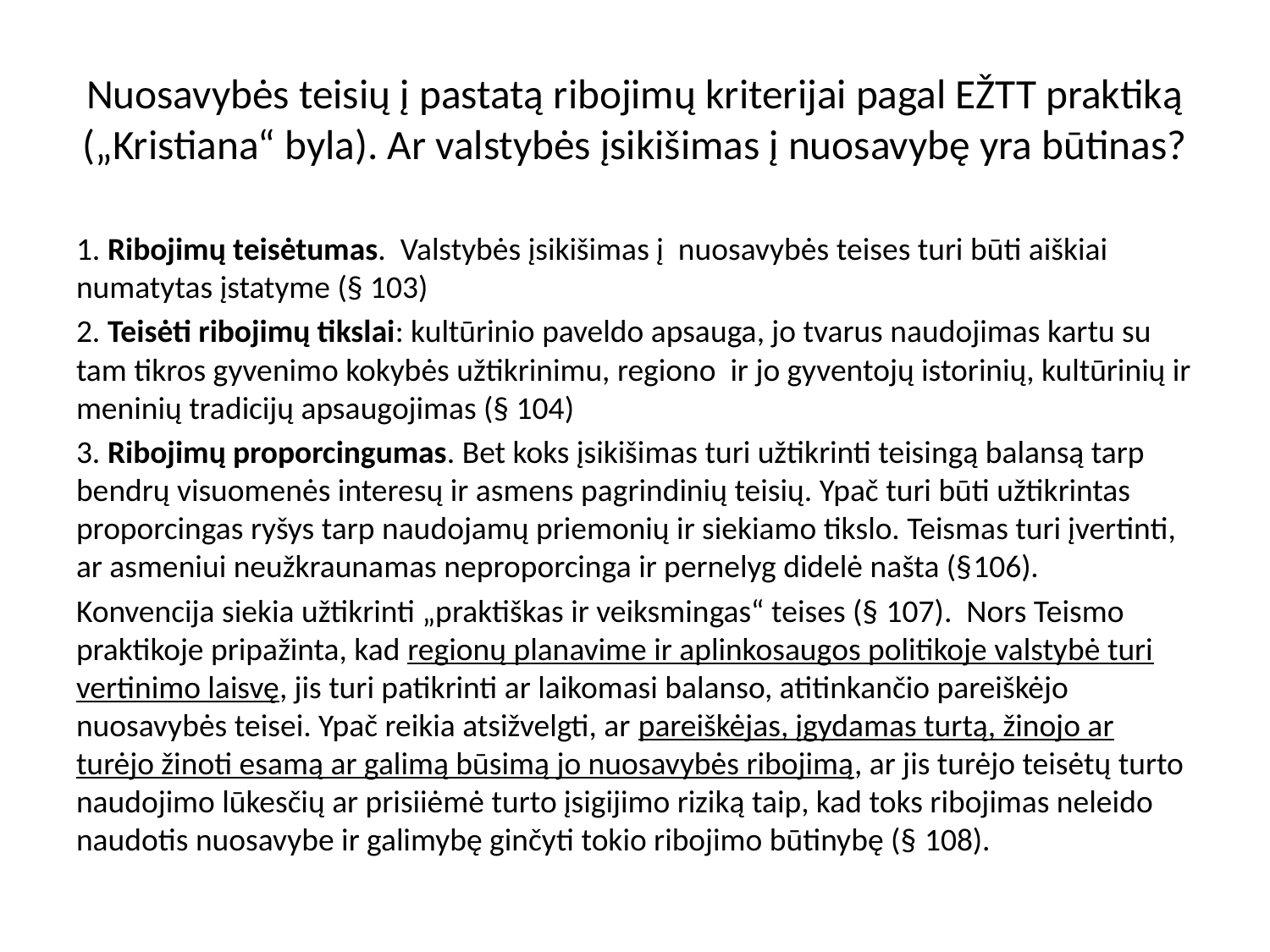

# Nuosavybės teisių į pastatą ribojimų kriterijai pagal EŽTT praktiką („Kristiana“ byla). Ar valstybės įsikišimas į nuosavybę yra būtinas?
1. Ribojimų teisėtumas.  Valstybės įsikišimas į  nuosavybės teises turi būti aiškiai  numatytas įstatyme (§ 103)
2. Teisėti ribojimų tikslai: kultūrinio paveldo apsauga, jo tvarus naudojimas kartu su tam tikros gyvenimo kokybės užtikrinimu, regiono  ir jo gyventojų istorinių, kultūrinių ir meninių tradicijų apsaugojimas (§ 104)
3. Ribojimų proporcingumas. Bet koks įsikišimas turi užtikrinti teisingą balansą tarp bendrų visuomenės interesų ir asmens pagrindinių teisių. Ypač turi būti užtikrintas proporcingas ryšys tarp naudojamų priemonių ir siekiamo tikslo. Teismas turi įvertinti, ar asmeniui neužkraunamas neproporcinga ir pernelyg didelė našta (§106).
Konvencija siekia užtikrinti „praktiškas ir veiksmingas“ teises (§ 107).  Nors Teismo praktikoje pripažinta, kad regionų planavime ir aplinkosaugos politikoje valstybė turi vertinimo laisvę, jis turi patikrinti ar laikomasi balanso, atitinkančio pareiškėjo nuosavybės teisei. Ypač reikia atsižvelgti, ar pareiškėjas, įgydamas turtą, žinojo ar turėjo žinoti esamą ar galimą būsimą jo nuosavybės ribojimą, ar jis turėjo teisėtų turto naudojimo lūkesčių ar prisiiėmė turto įsigijimo riziką taip, kad toks ribojimas neleido naudotis nuosavybe ir galimybę ginčyti tokio ribojimo būtinybę (§ 108).